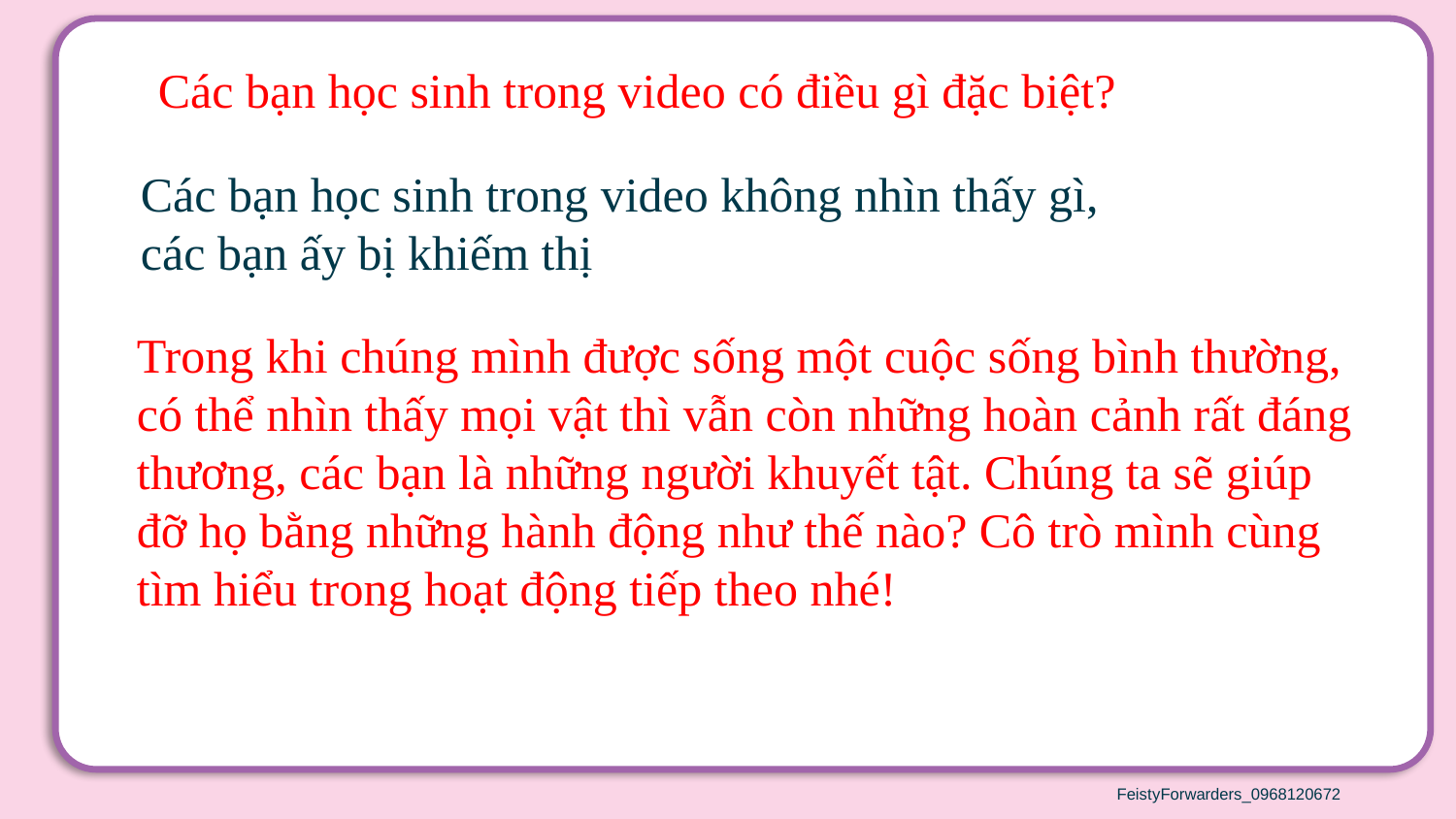

Các bạn học sinh trong video có điều gì đặc biệt?
Các bạn học sinh trong video không nhìn thấy gì,
các bạn ấy bị khiếm thị
Trong khi chúng mình được sống một cuộc sống bình thường, có thể nhìn thấy mọi vật thì vẫn còn những hoàn cảnh rất đáng thương, các bạn là những người khuyết tật. Chúng ta sẽ giúp đỡ họ bằng những hành động như thế nào? Cô trò mình cùng tìm hiểu trong hoạt động tiếp theo nhé!